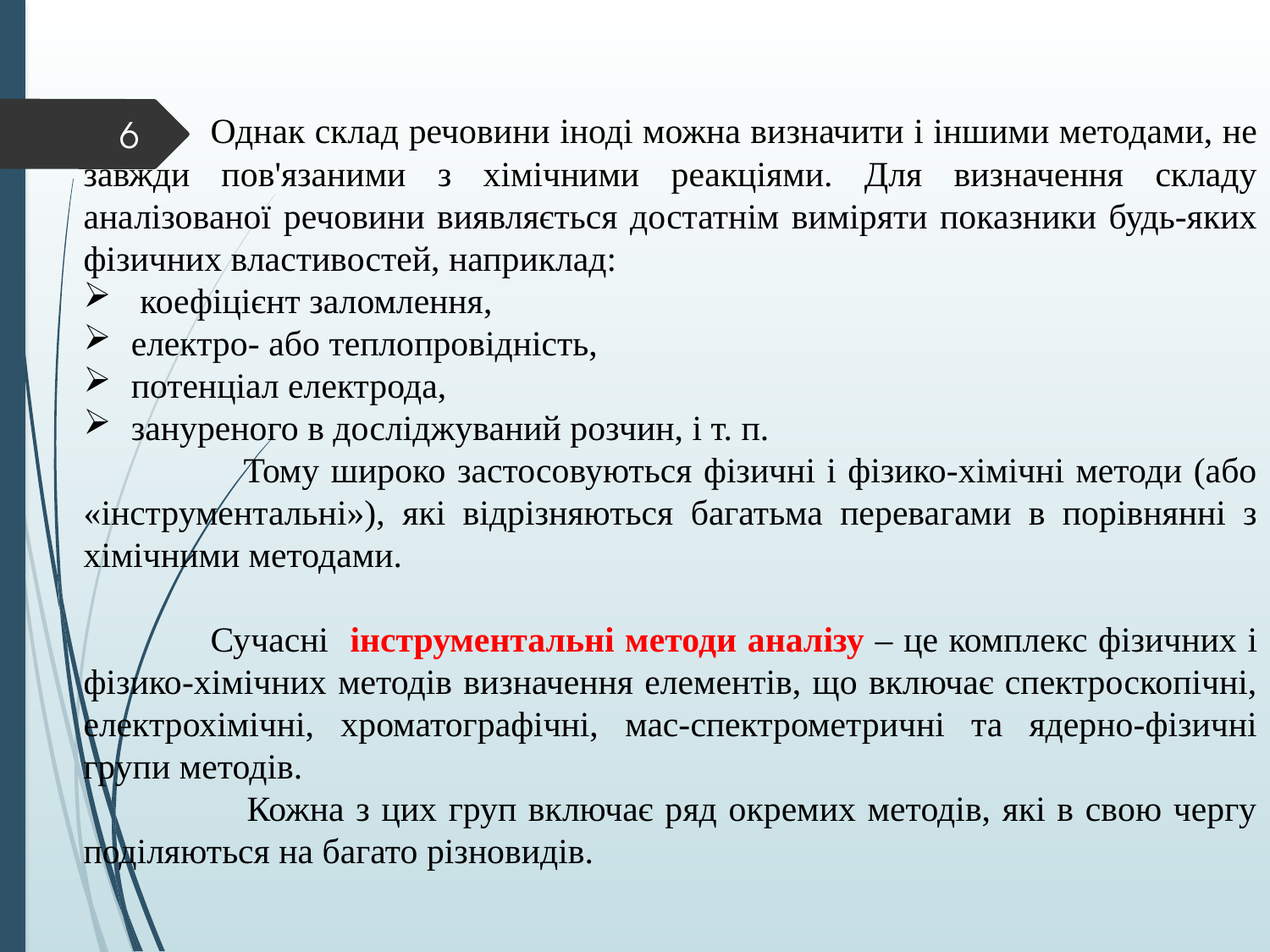

Однак склад речовини іноді можна визначити і іншими методами, не завжди пов'язаними з хімічними реакціями. Для визначення складу аналізованої речовини виявляється достатнім виміряти показники будь-яких фізичних властивостей, наприклад:
 коефіцієнт заломлення,
електро- або теплопровідність,
потенціал електрода,
зануреного в досліджуваний розчин, і т. п.
              Тому широко застосовуються фізичні і фізико-хімічні методи (або «інструментальні»), які відрізняються багатьма перевагами в порівнянні з хімічними методами.

	Сучасні  інструментальні методи аналізу – це комплекс фізичних і фізико-хімічних методів визначення елементів, що включає спектроскопічні, електрохімічні, хроматографічні, мас-спектрометричні та ядерно-фізичні групи методів.
              Кожна з цих груп включає ряд окремих методів, які в свою чергу поділяються на багато різновидів.
6